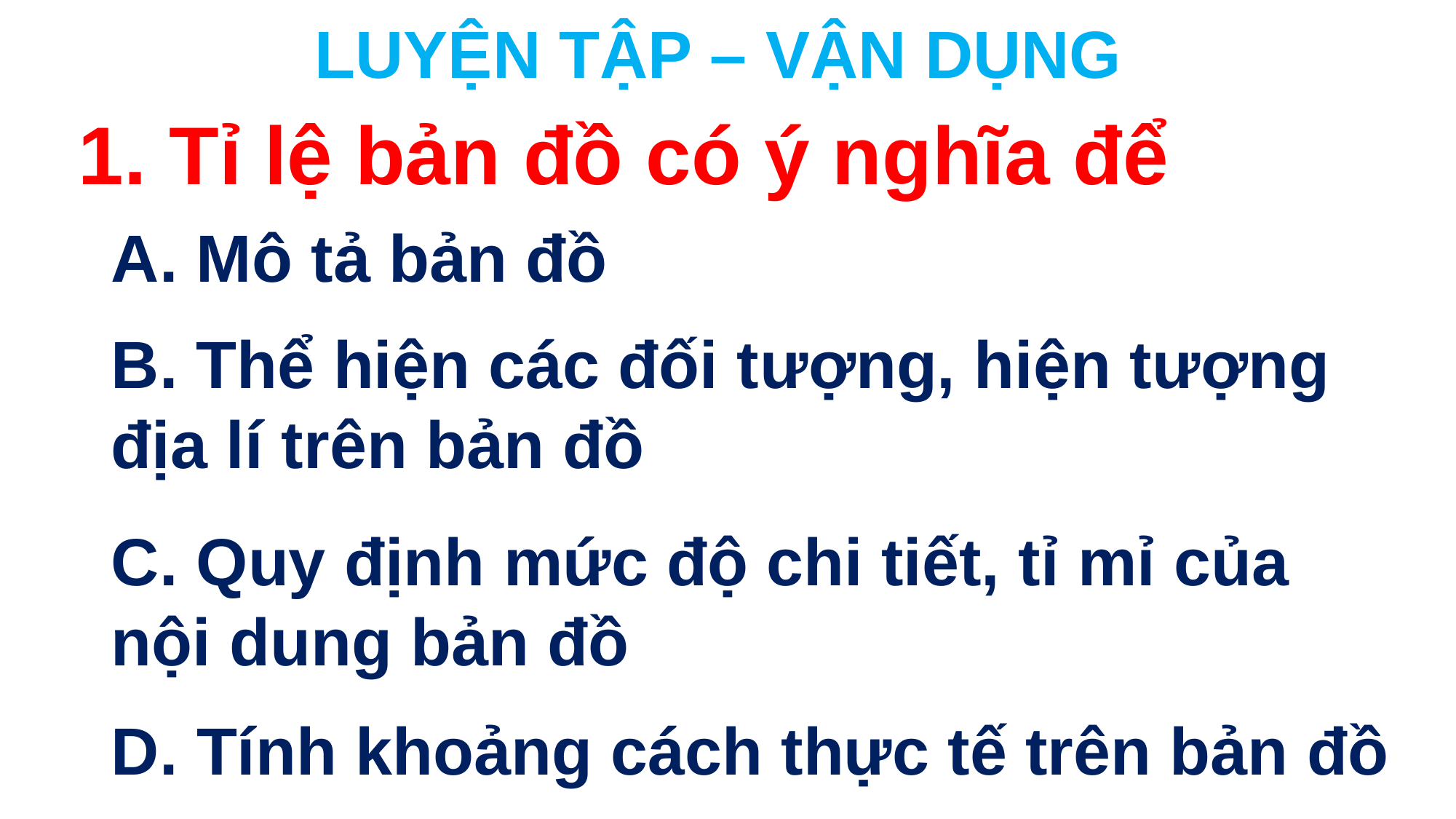

LUYỆN TẬP – VẬN DỤNG
1. Tỉ lệ bản đồ có ý nghĩa để
A. Mô tả bản đồ
B. Thể hiện các đối tượng, hiện tượng địa lí trên bản đồ
C. Quy định mức độ chi tiết, tỉ mỉ của
nội dung bản đồ
D. Tính khoảng cách thực tế trên bản đồ